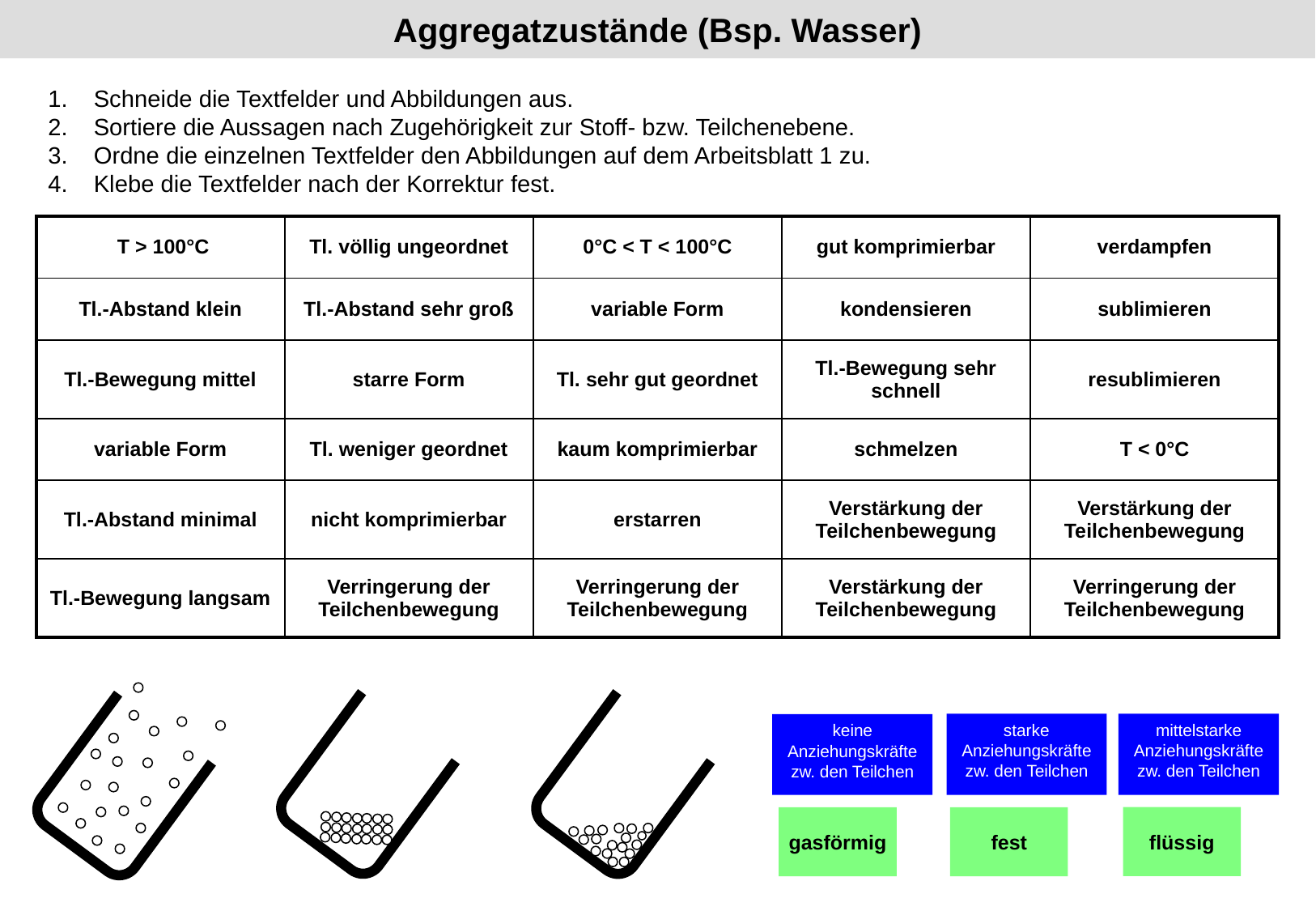

# Aggregatzustände (Bsp. Wasser)
1.	Schneide die Textfelder und Abbildungen aus.
2.	Sortiere die Aussagen nach Zugehörigkeit zur Stoff- bzw. Teilchenebene.
Ordne die einzelnen Textfelder den Abbildungen auf dem Arbeitsblatt 1 zu.
Klebe die Textfelder nach der Korrektur fest.
| T > 100°C | Tl. völlig ungeordnet | 0°C < T < 100°C | gut komprimierbar | verdampfen |
| --- | --- | --- | --- | --- |
| Tl.-Abstand klein | Tl.-Abstand sehr groß | variable Form | kondensieren | sublimieren |
| Tl.-Bewegung mittel | starre Form | Tl. sehr gut geordnet | Tl.-Bewegung sehr schnell | resublimieren |
| variable Form | Tl. weniger geordnet | kaum komprimierbar | schmelzen | T < 0°C |
| Tl.-Abstand minimal | nicht komprimierbar | erstarren | Verstärkung der Teilchenbewegung | Verstärkung der Teilchenbewegung |
| Tl.-Bewegung langsam | Verringerung der Teilchenbewegung | Verringerung der Teilchenbewegung | Verstärkung der Teilchenbewegung | Verringerung der Teilchenbewegung |

starke
Anziehungskräfte
zw. den Teilchen
mittelstarke
Anziehungskräfte
zw. den Teilchen
keine
Anziehungskräfte
zw. den Teilchen
flüssig
gasförmig
fest